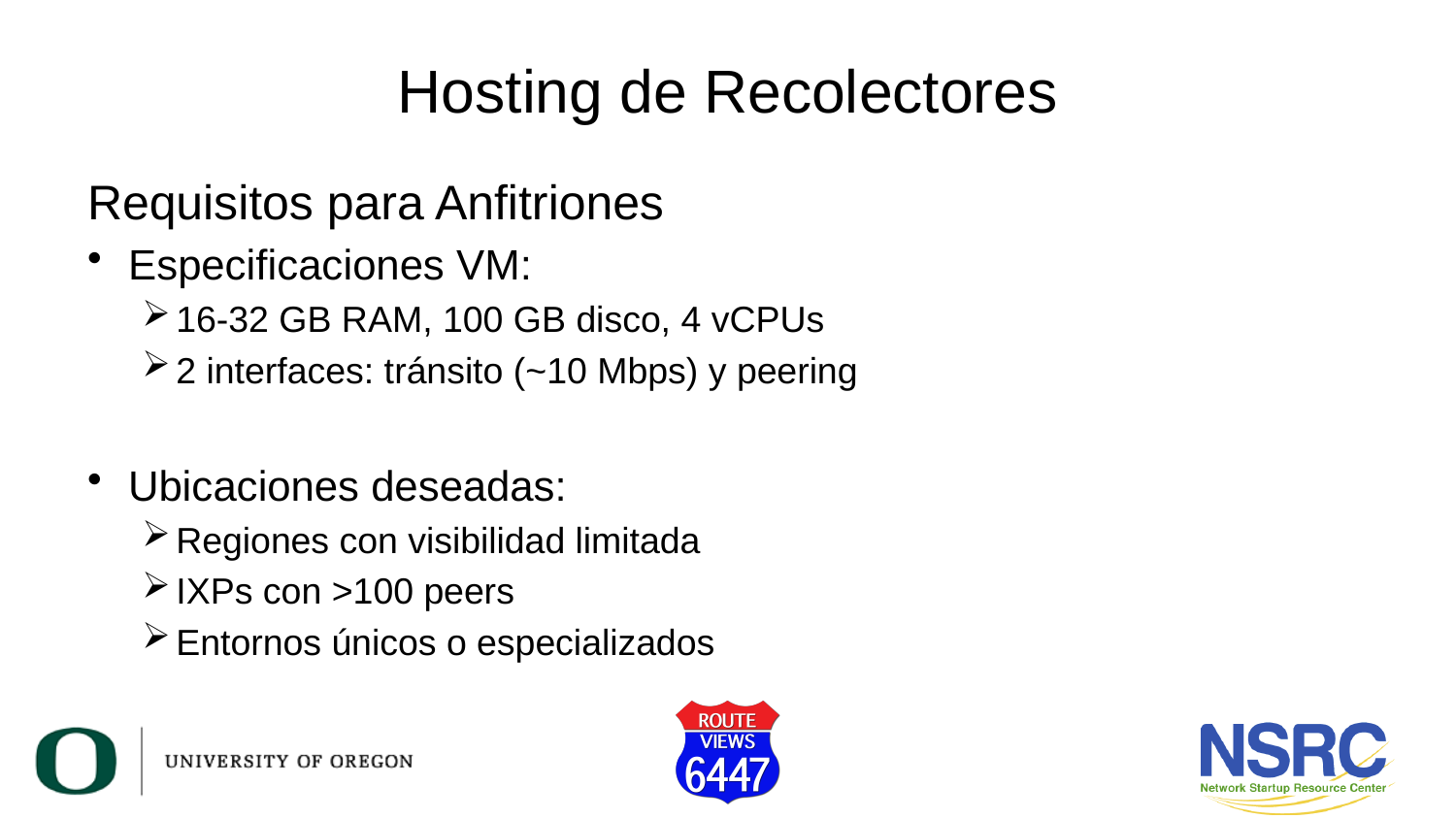

# Hosting de Recolectores
Requisitos para Anfitriones
Especificaciones VM:
16-32 GB RAM, 100 GB disco, 4 vCPUs
2 interfaces: tránsito (~10 Mbps) y peering

Ubicaciones deseadas:
Regiones con visibilidad limitada
IXPs con >100 peers
Entornos únicos o especializados